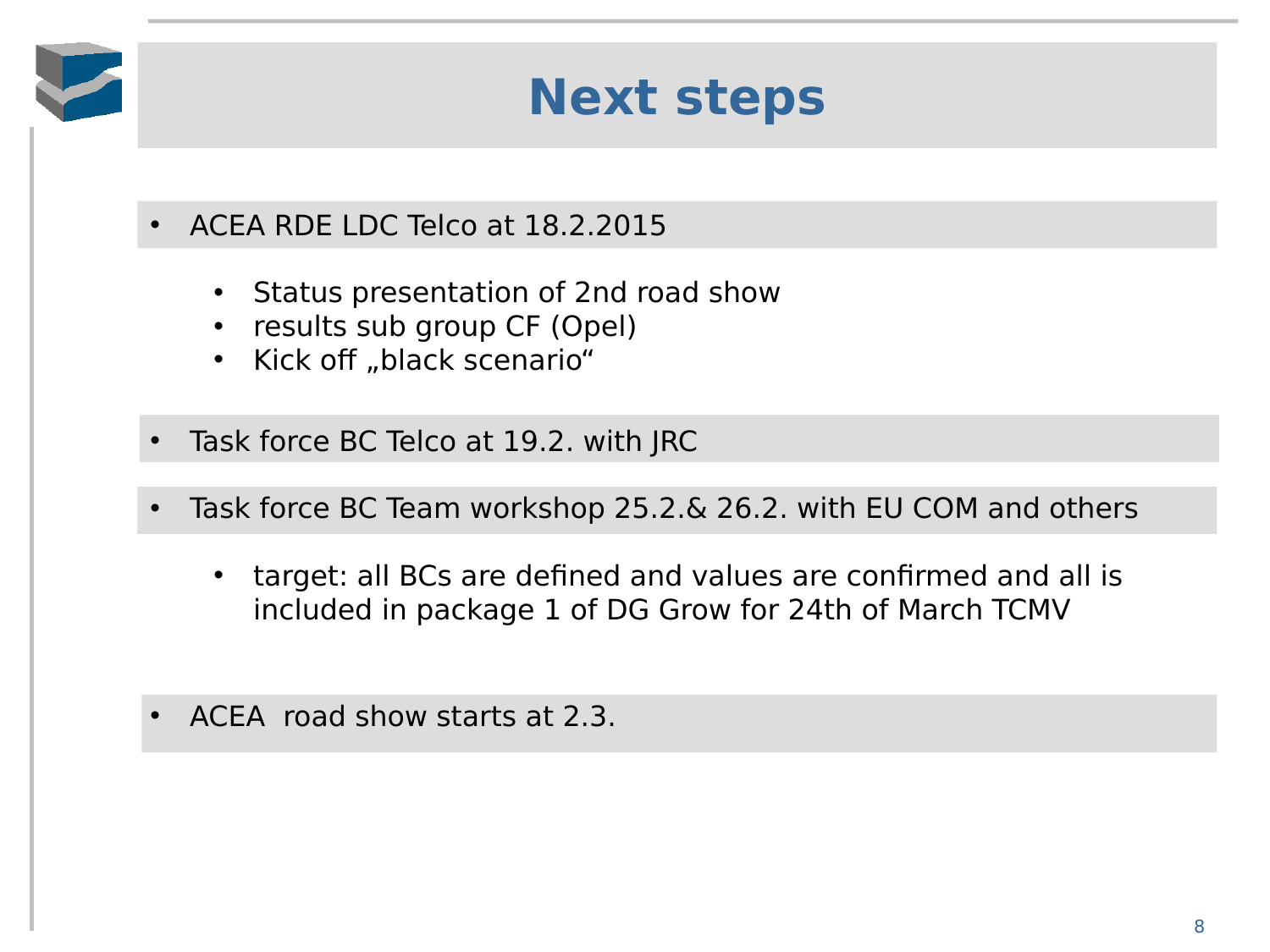

# Next steps

ACEA RDE LDC Telco at 18.2.2015

Status presentation of 2nd road show
results sub group CF (Opel)
Kick off „black scenario“

Task force BC Telco at 19.2. with JRC

Task force BC Team workshop 25.2.& 26.2. with EU COM and others

target: all BCs are defined and values are confirmed and all is included in package 1 of DG Grow for 24th of March TCMV

ACEA  road show starts at 2.3.

8